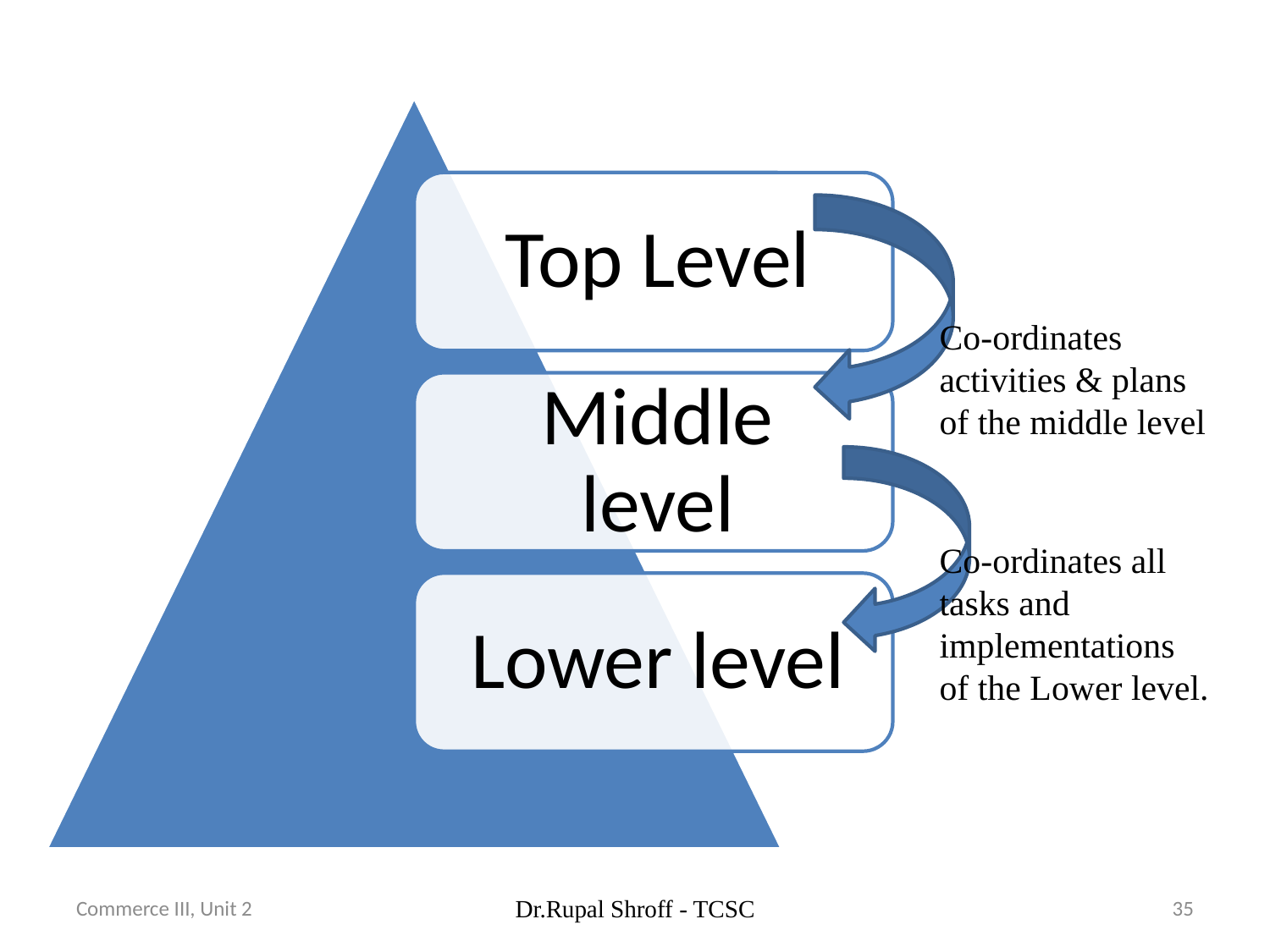

Top Level
Middle level
Lower level

Co-ordinates activities & plans of the middle level

Co-ordinates all tasks and implementations of the Lower level.
Commerce III, Unit 2
Dr.Rupal Shroff - TCSC
35